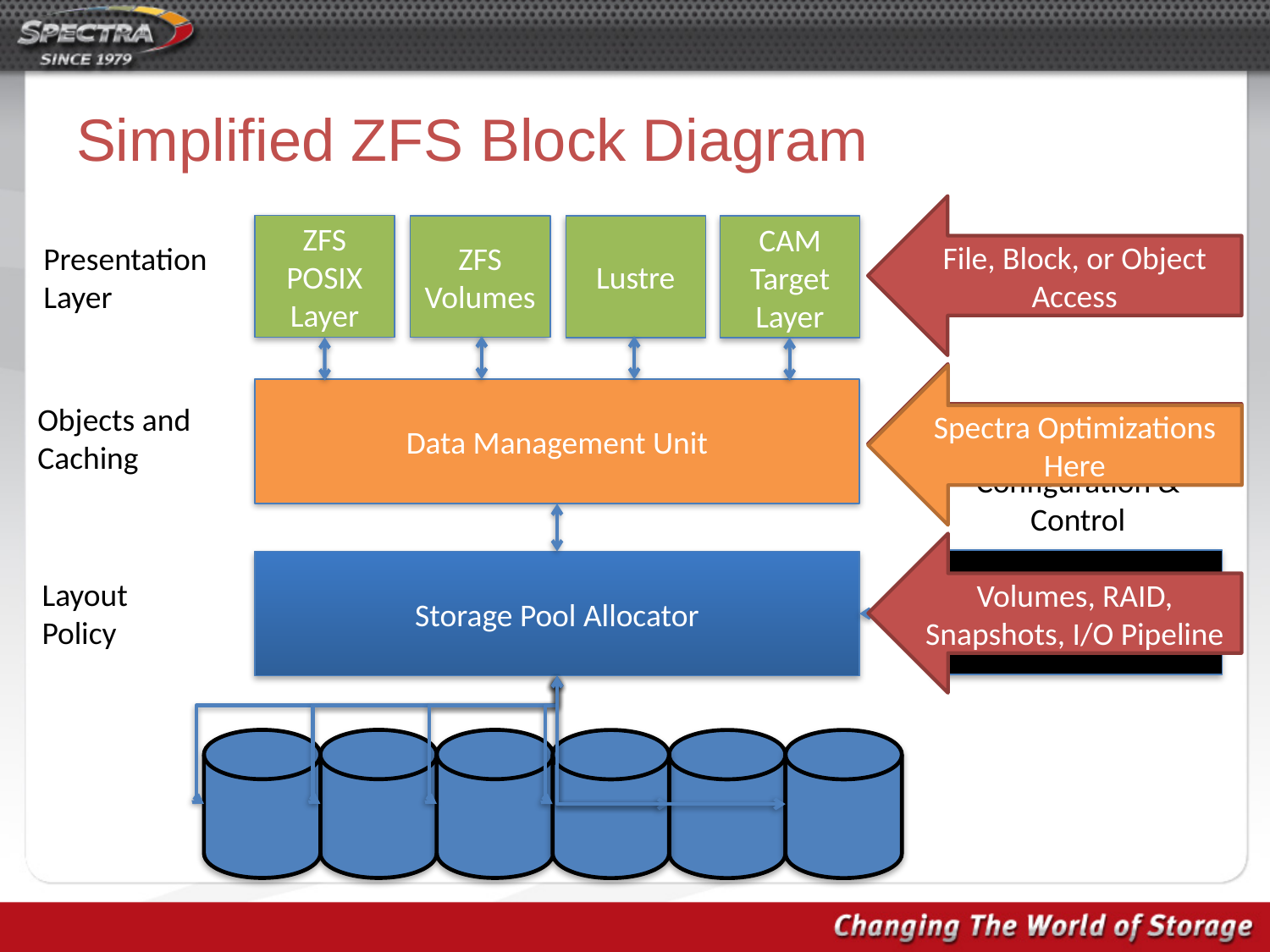

# Simplified ZFS Block Diagram
File, Block, or Object Access
ZFS POSIX
Layer
ZFS Volumes
Lustre
CAM
Target
Layer
Presentation
Layer
TX Management & Object Coherency
Spectra Optimizations
Here
Data Management Unit
Objects and Caching
Configuration &
Control
Volumes, RAID, Snapshots, I/O Pipeline
zfs(8), zpool(8)
Storage Pool Allocator
Layout Policy